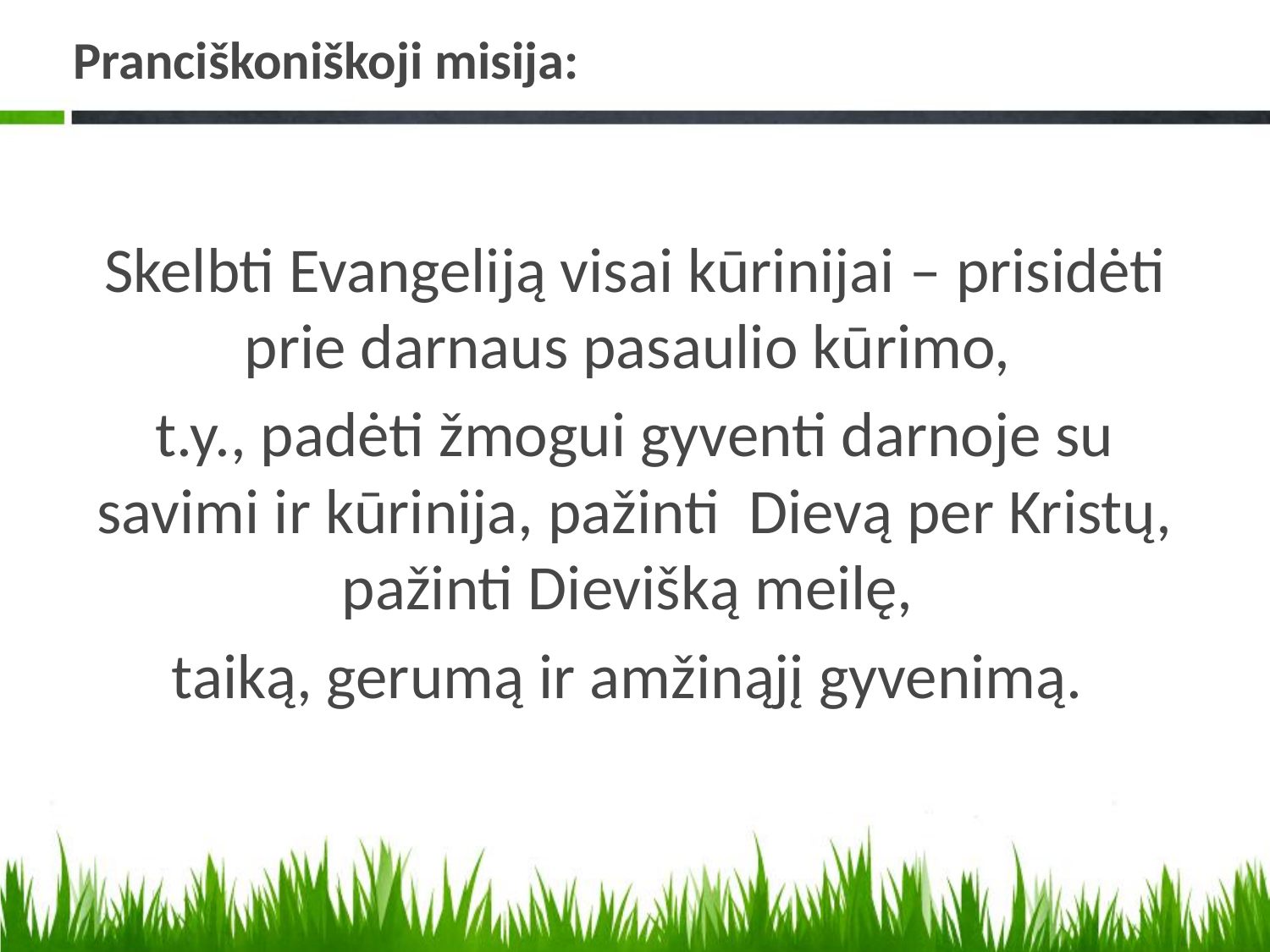

# Pranciškoniškoji misija:
Skelbti Evangeliją visai kūrinijai – prisidėti prie darnaus pasaulio kūrimo,
t.y., padėti žmogui gyventi darnoje su savimi ir kūrinija, pažinti  Dievą per Kristų, pažinti Dievišką meilę,
taiką, gerumą ir amžinąjį gyvenimą.